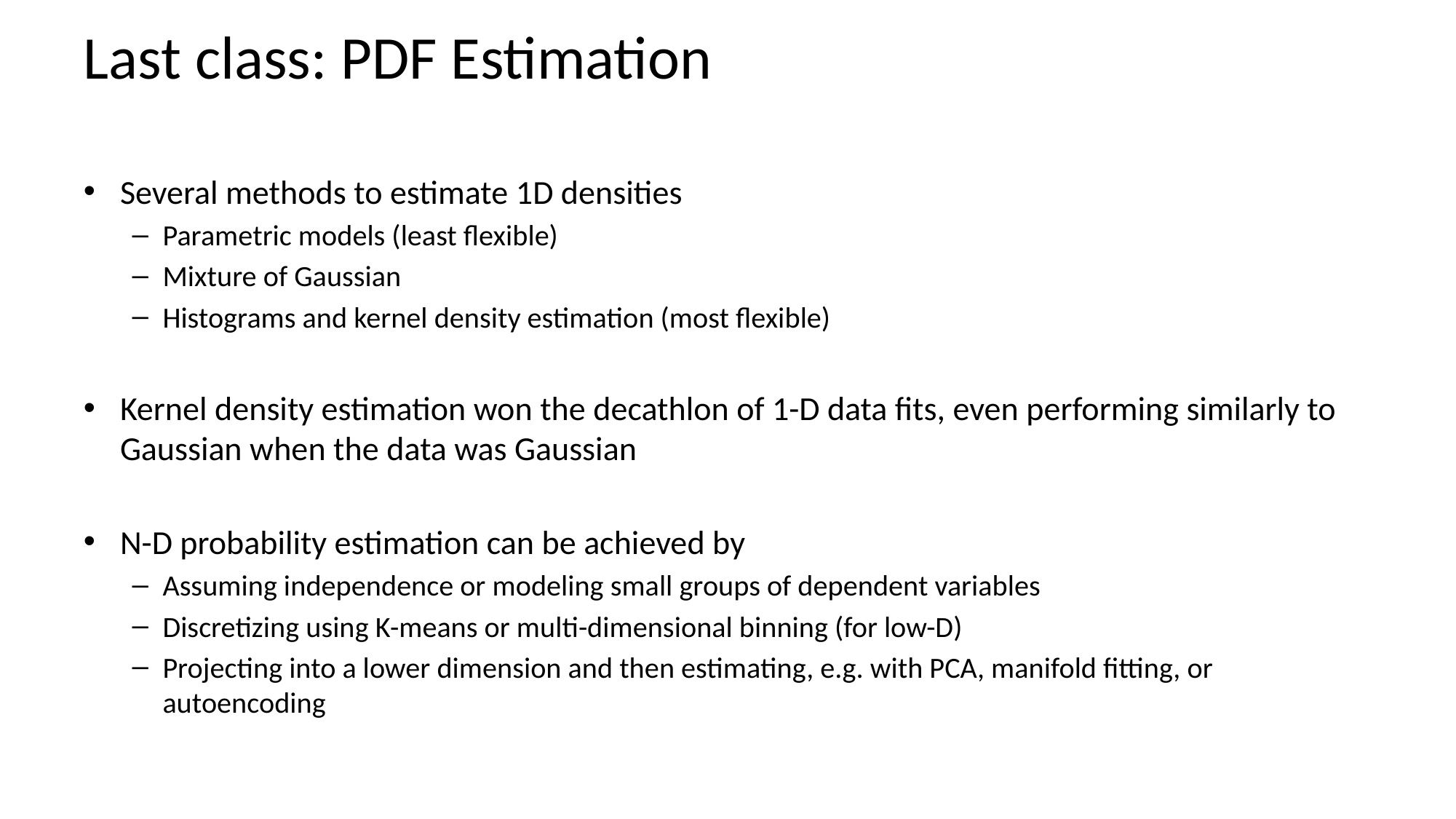

# Last class: PDF Estimation

Several methods to estimate 1D densities
Parametric models (least flexible)
Mixture of Gaussian
Histograms and kernel density estimation (most flexible)

Kernel density estimation won the decathlon of 1-D data fits, even performing similarly to Gaussian when the data was Gaussian

N-D probability estimation can be achieved by
Assuming independence or modeling small groups of dependent variables
Discretizing using K-means or multi-dimensional binning (for low-D)
Projecting into a lower dimension and then estimating, e.g. with PCA, manifold fitting, or autoencoding